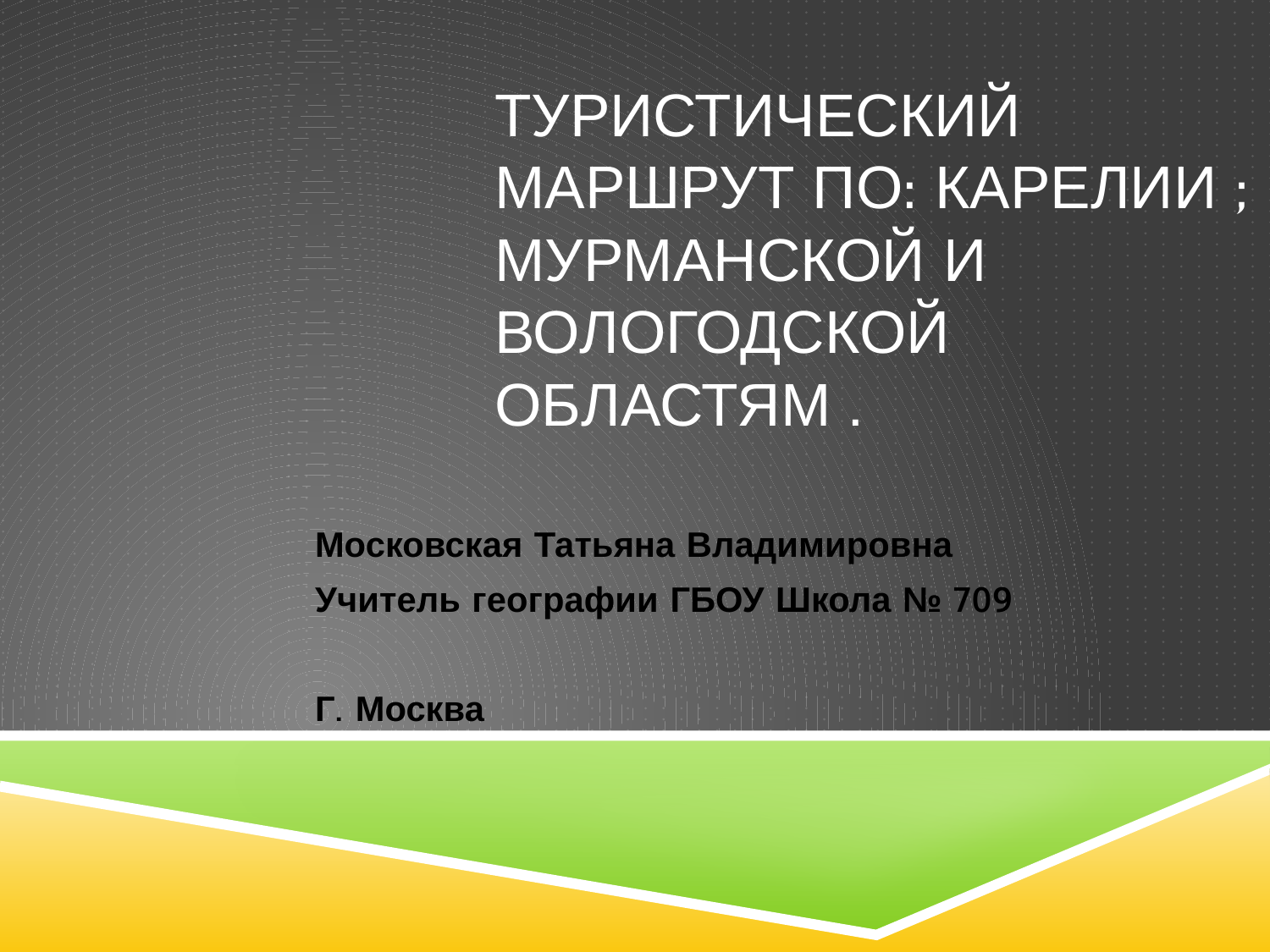

# Туристический  маршрут по: Карелии ; Мурманской и Вологодской областям .
Московская Татьяна Владимировна
Учитель географии ГБОУ Школа № 709

Г. Москва